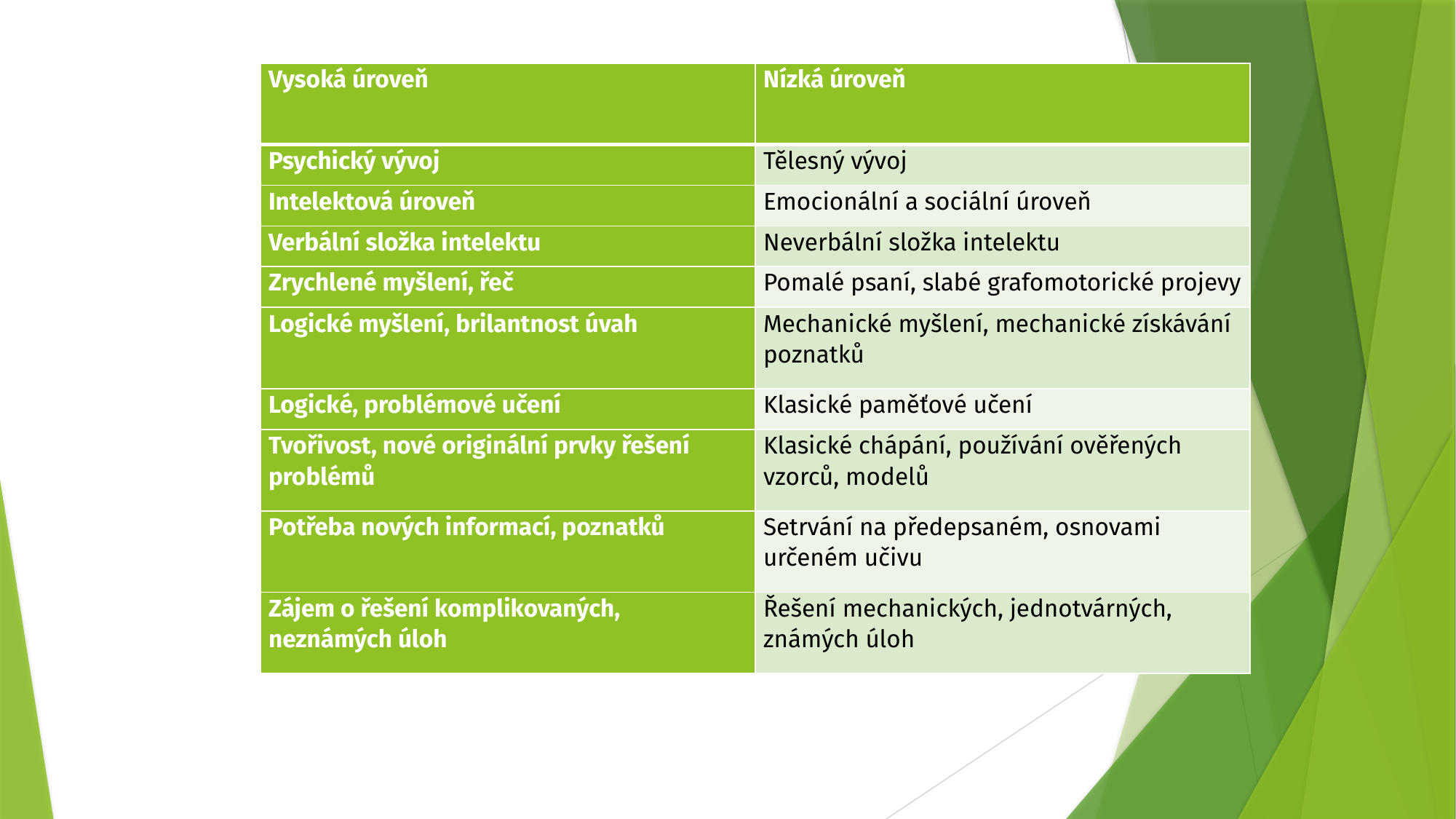

| Vysoká úroveň | Nízká úroveň |
| --- | --- |
| Psychický vývoj | Tělesný vývoj |
| Intelektová úroveň | Emocionální a sociální úroveň |
| Verbální složka intelektu | Neverbální složka intelektu |
| Zrychlené myšlení, řeč | Pomalé psaní, slabé grafomotorické projevy |
| Logické myšlení, brilantnost úvah | Mechanické myšlení, mechanické získávání poznatků |
| Logické, problémové učení | Klasické paměťové učení |
| Tvořivost, nové originální prvky řešení problémů | Klasické chápání, používání ověřených vzorců, modelů |
| Potřeba nových informací, poznatků | Setrvání na předepsaném, osnovami určeném učivu |
| Zájem o řešení komplikovaných, neznámých úloh | Řešení mechanických, jednotvárných, známých úloh |